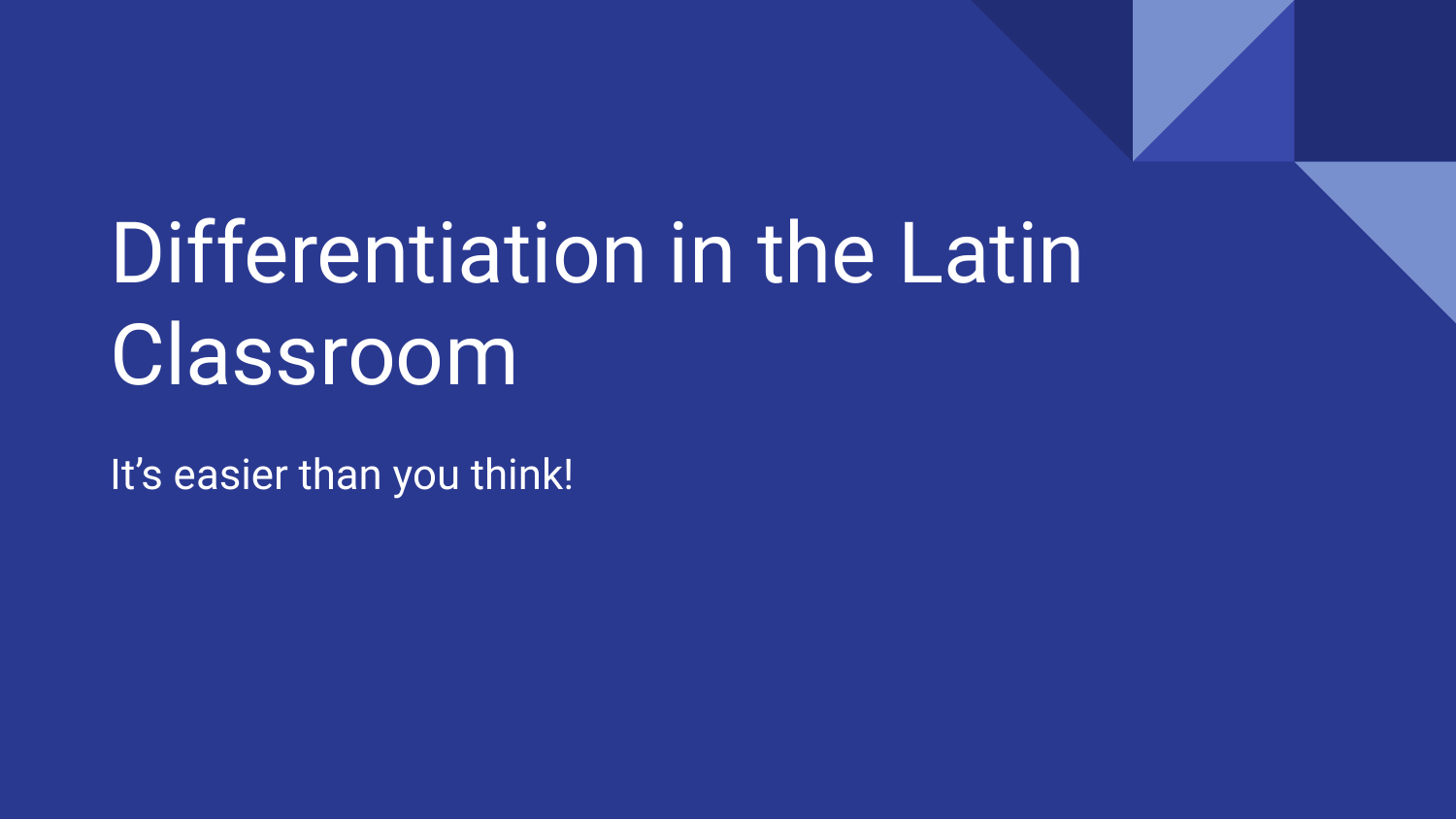

# Differentiation in the Latin Classroom
It’s easier than you think!